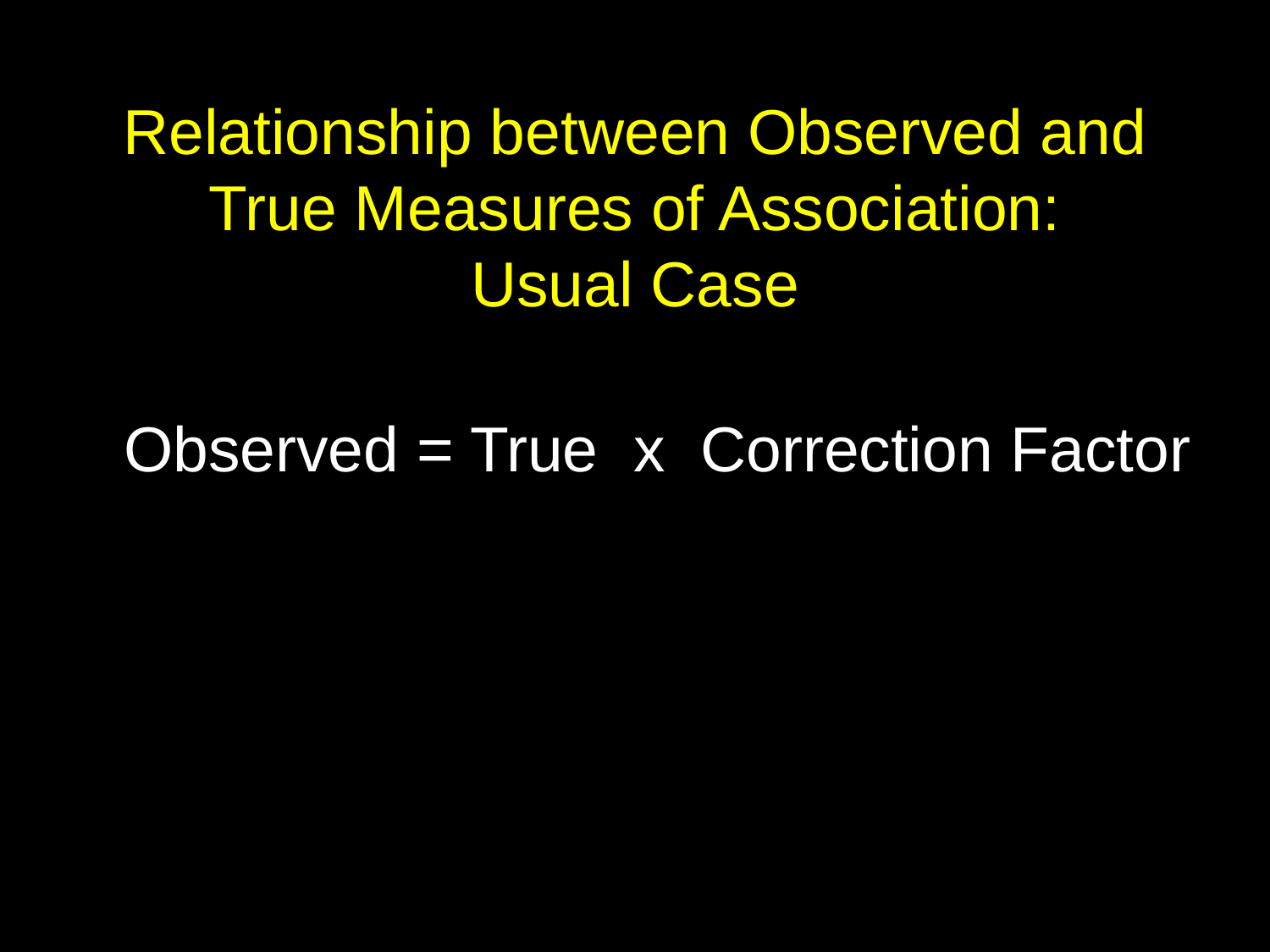

# Relationship between Observed and True Measures of Association: Usual Case
	Observed = True  x  Correction Factor